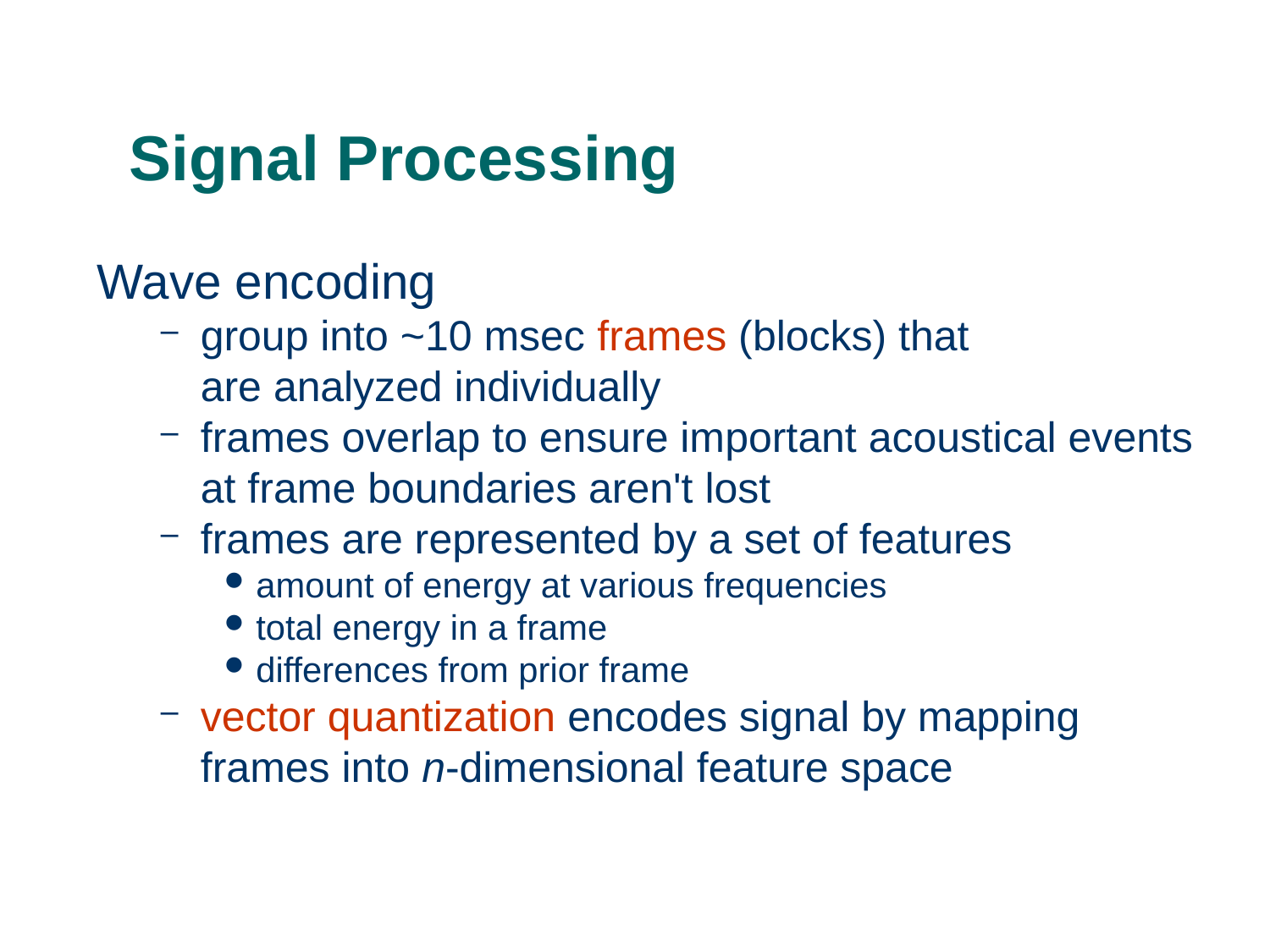

# Signal Processing
Wave encoding
group into ~10 msec frames (blocks) that
are analyzed individually
frames overlap to ensure important acoustical events at frame boundaries aren't lost
frames are represented by a set of features
amount of energy at various frequencies
total energy in a frame
differences from prior frame
vector quantization encodes signal by mapping frames into n-dimensional feature space